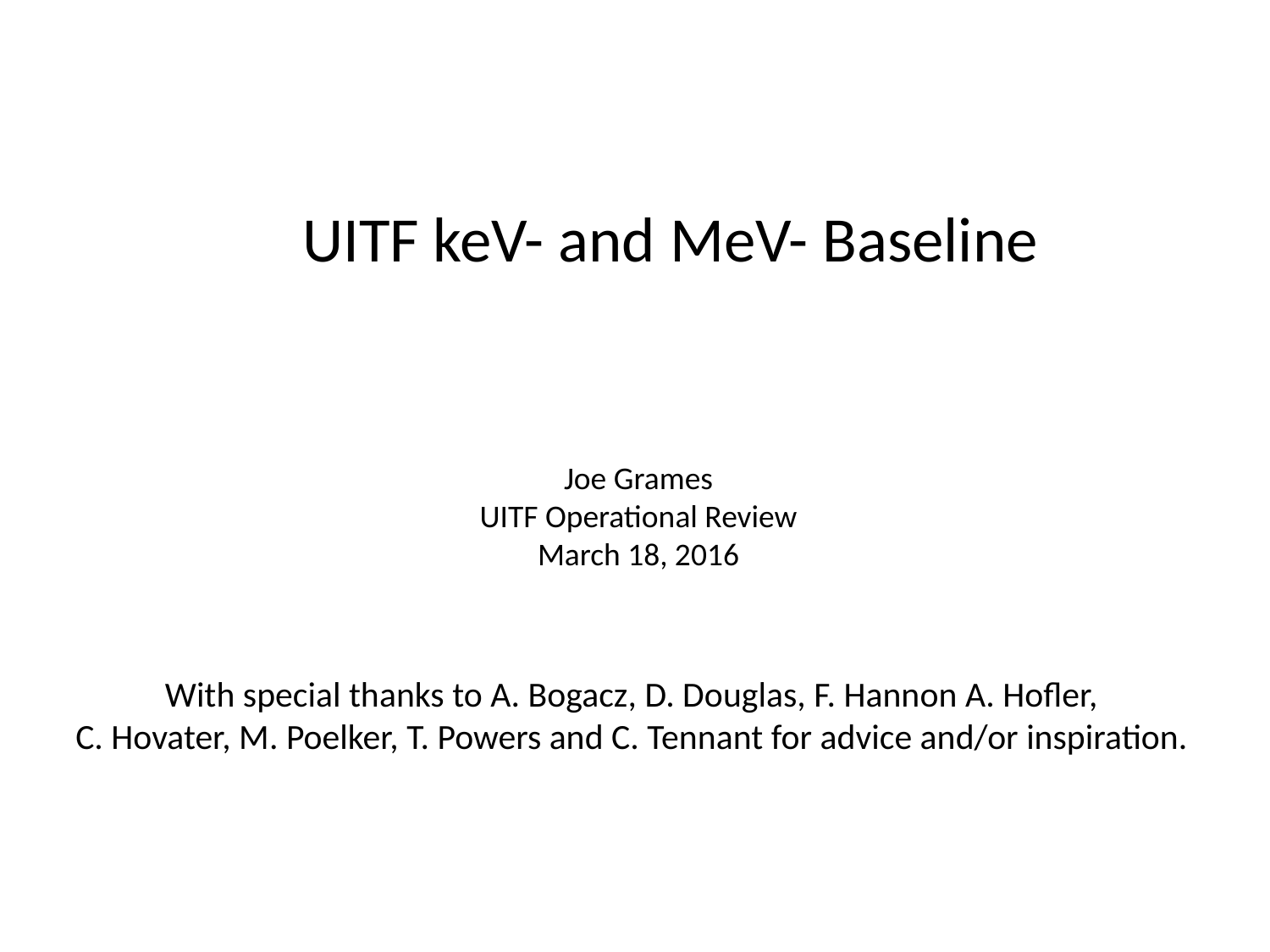

UITF keV- and MeV- Baseline
Joe Grames
UITF Operational Review
March 18, 2016
With special thanks to A. Bogacz, D. Douglas, F. Hannon A. Hofler,
C. Hovater, M. Poelker, T. Powers and C. Tennant for advice and/or inspiration.